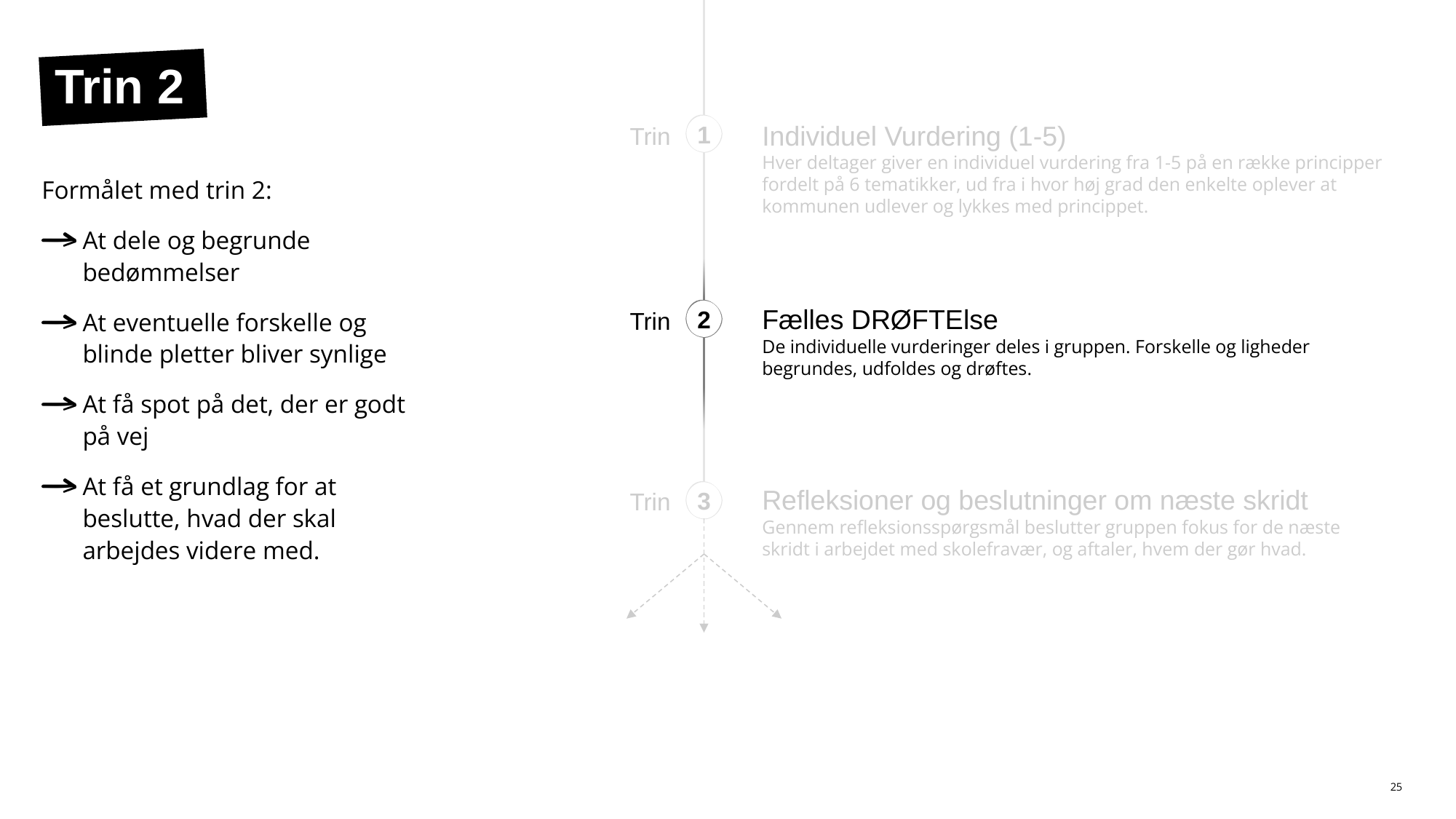

Trin 2
x
Trin
Individuel Vurdering (1-5)
Hver deltager giver en individuel vurdering fra 1-5 på en række principper fordelt på 6 tematikker, ud fra i hvor høj grad den enkelte oplever at kommunen udlever og lykkes med princippet.
1
Formålet med trin 2:
At dele og begrunde bedømmelser
At eventuelle forskelle og blinde pletter bliver synlige
At få spot på det, der er godt på vej
At få et grundlag for at beslutte, hvad der skal arbejdes videre med.
Trin
Fælles DRØFTElse
De individuelle vurderinger deles i gruppen. Forskelle og ligheder begrundes, udfoldes og drøftes.
2

Trin
Refleksioner og beslutninger om næste skridt
Gennem refleksionsspørgsmål beslutter gruppen fokus for de næste skridt i arbejdet med skolefravær, og aftaler, hvem der gør hvad.
3
25